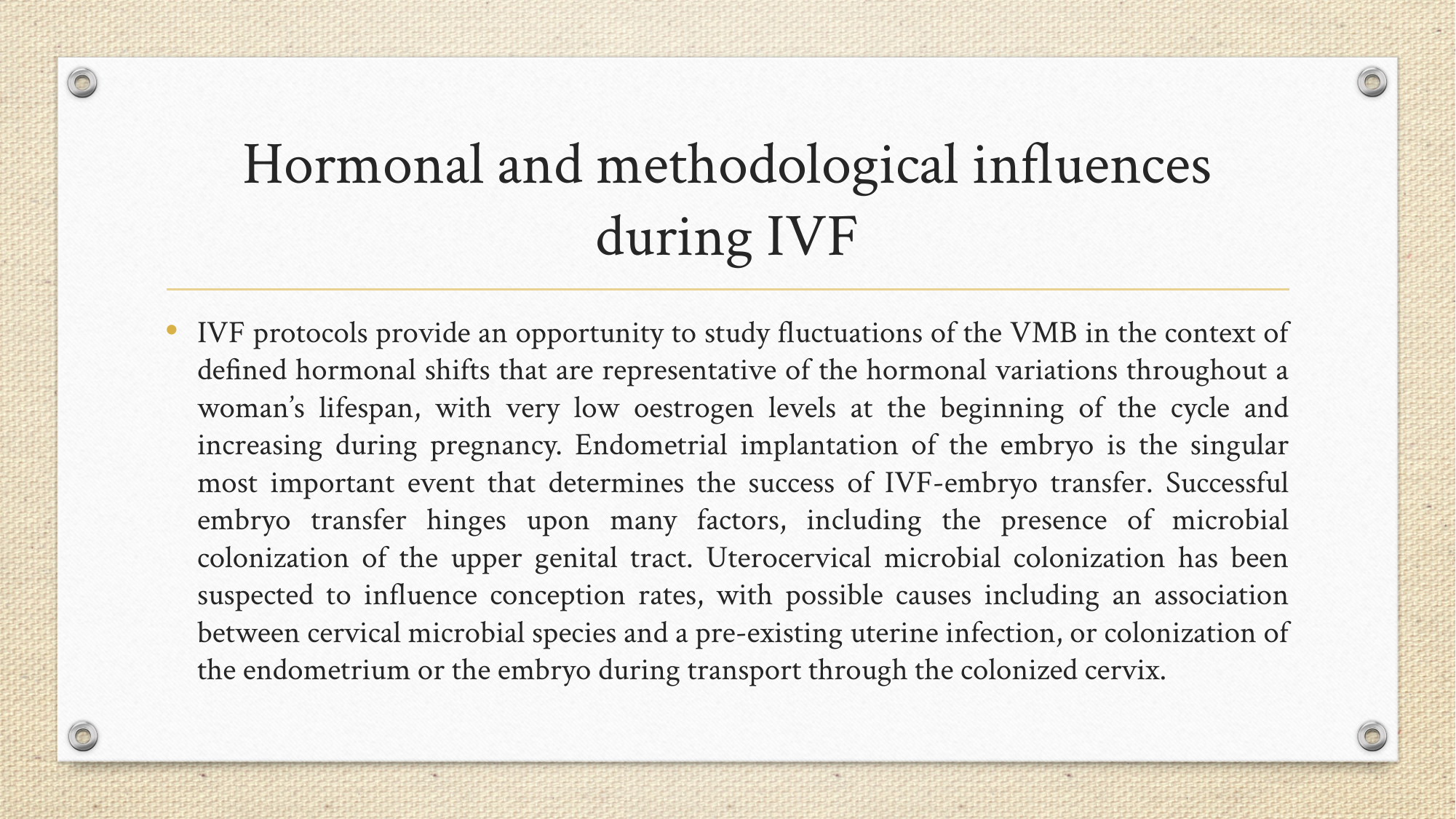

# Hormonal and methodological influences during IVF
IVF protocols provide an opportunity to study fluctuations of the VMB in the context of defined hormonal shifts that are representative of the hormonal variations throughout a woman’s lifespan, with very low oestrogen levels at the beginning of the cycle and increasing during pregnancy. Endometrial implantation of the embryo is the singular most important event that determines the success of IVF-embryo transfer. Successful embryo transfer hinges upon many factors, including the presence of microbial colonization of the upper genital tract. Uterocervical microbial colonization has been suspected to influence conception rates, with possible causes including an association between cervical microbial species and a pre-existing uterine infection, or colonization of the endometrium or the embryo during transport through the colonized cervix.